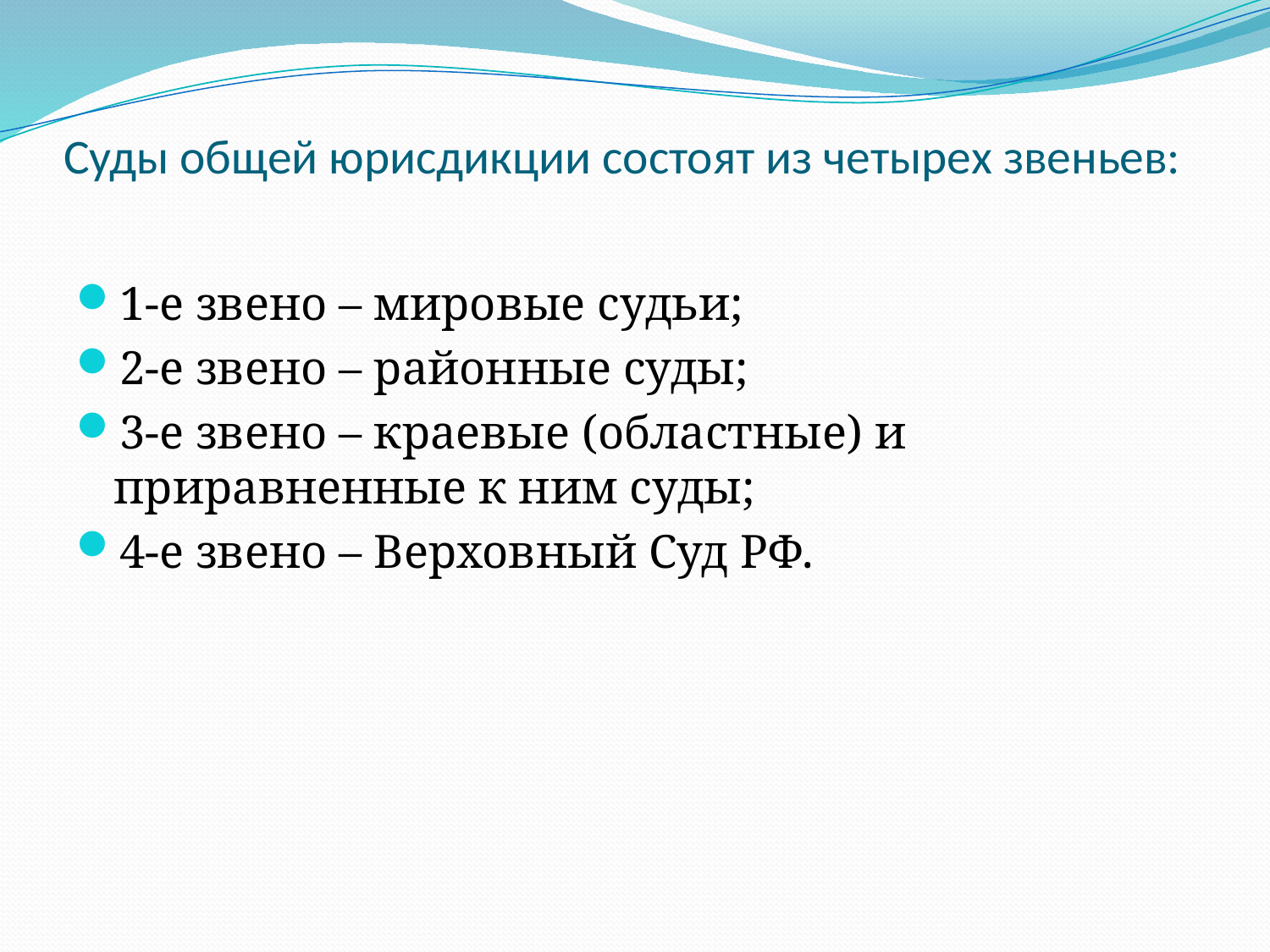

# Суды общей юрисдикции состоят из четырех звеньев:
1-е звено – мировые судьи;
2-е звено – районные суды;
3-е звено – краевые (областные) и приравненные к ним суды;
4-е звено – Верховный Суд РФ.